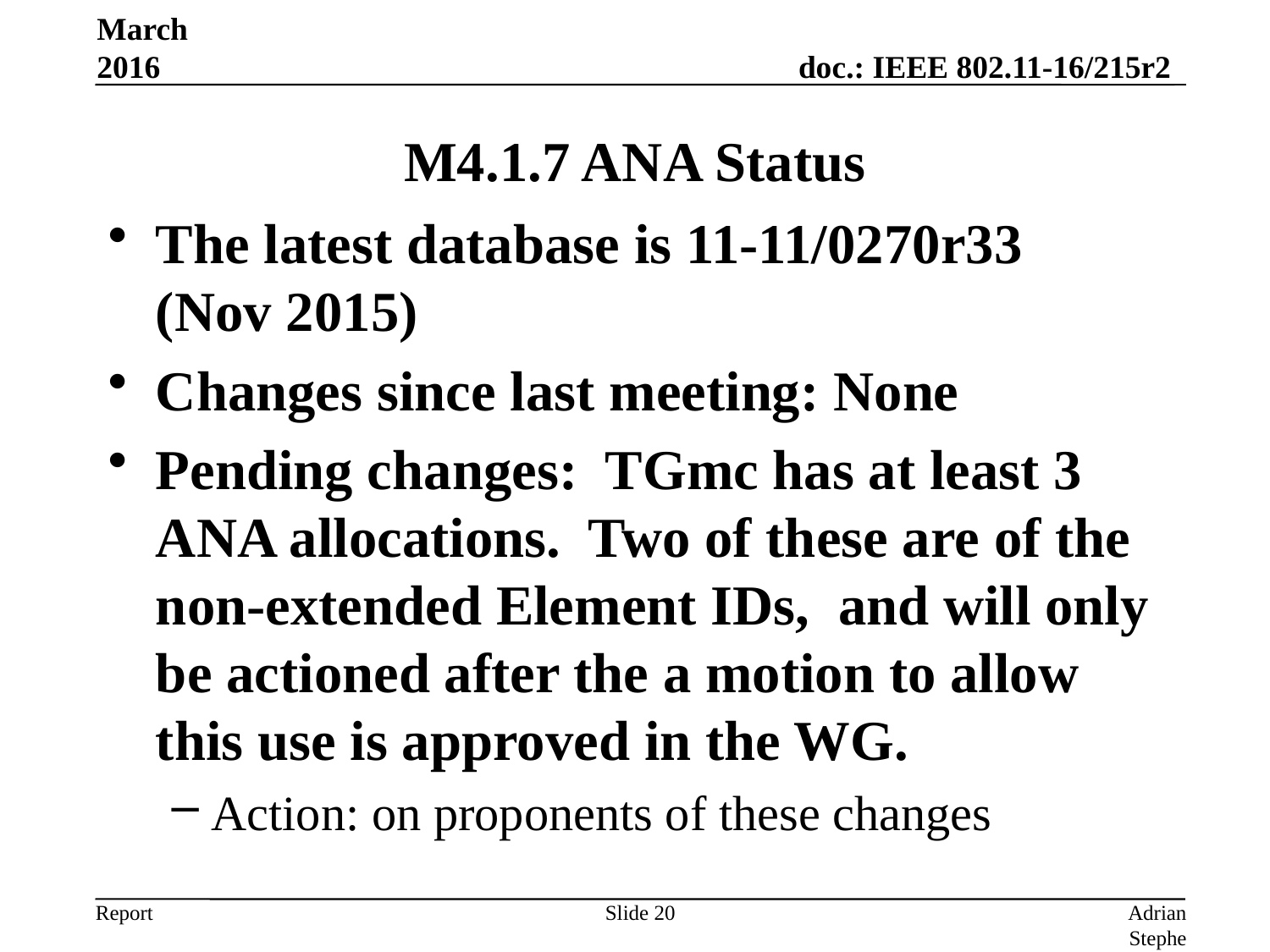

March 2016
# M4.1.7 ANA Status
The latest database is 11-11/0270r33  (Nov 2015)
Changes since last meeting: None
Pending changes:  TGmc has at least 3 ANA allocations.  Two of these are of the non-extended Element IDs,  and will only be actioned after the a motion to allow this use is approved in the WG.
Action: on proponents of these changes

Slide 20
Adrian Stephens, Intel Corporation